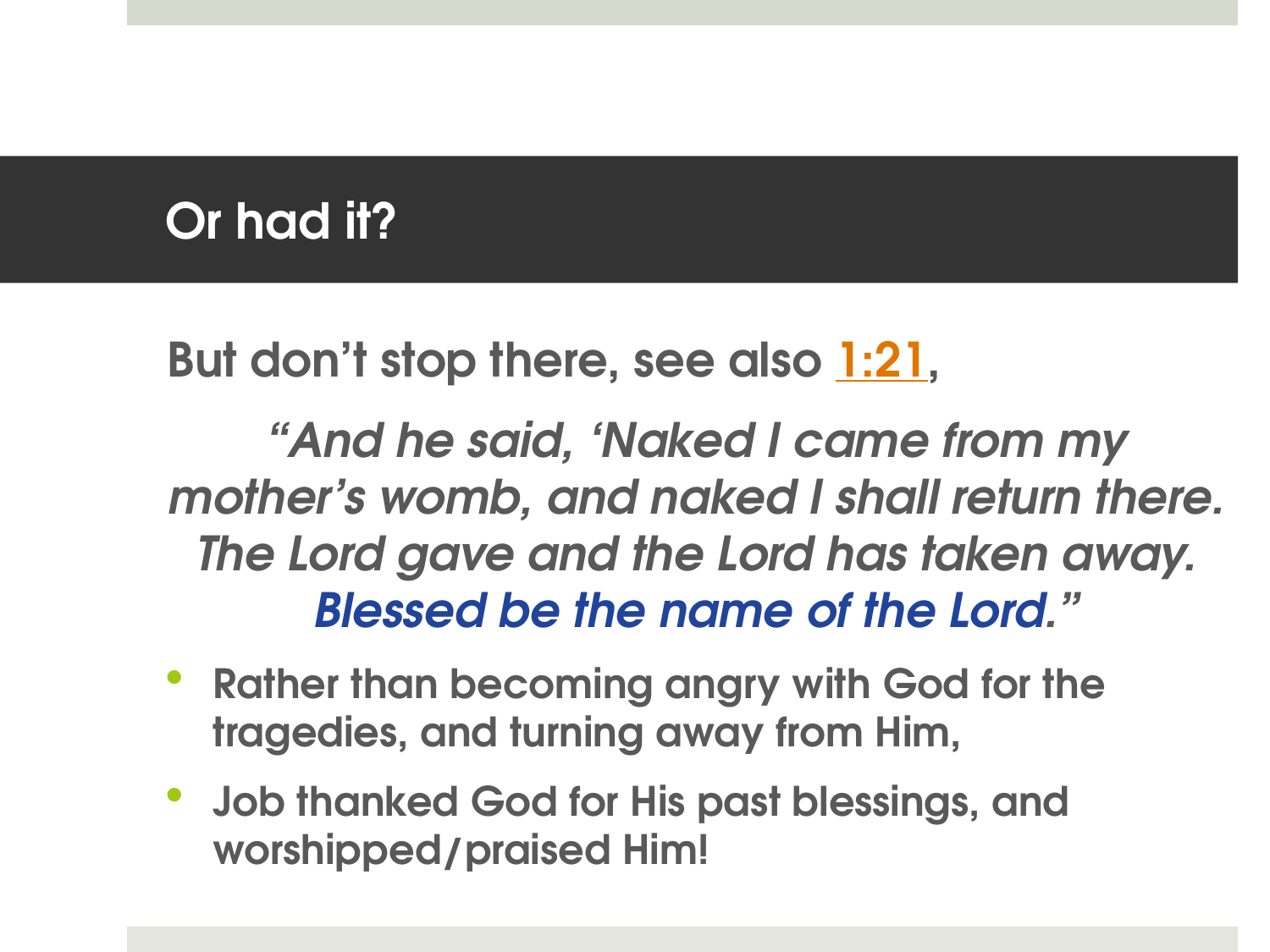

# Or had it?
But don’t stop there, see also 1:21,
“And he said, ‘Naked I came from my mother’s womb, and naked I shall return there.  The Lord gave and the Lord has taken away.
Blessed be the name of the Lord.”
Rather than becoming angry with God for the tragedies, and turning away from Him,
Job thanked God for His past blessings, and worshipped/praised Him!